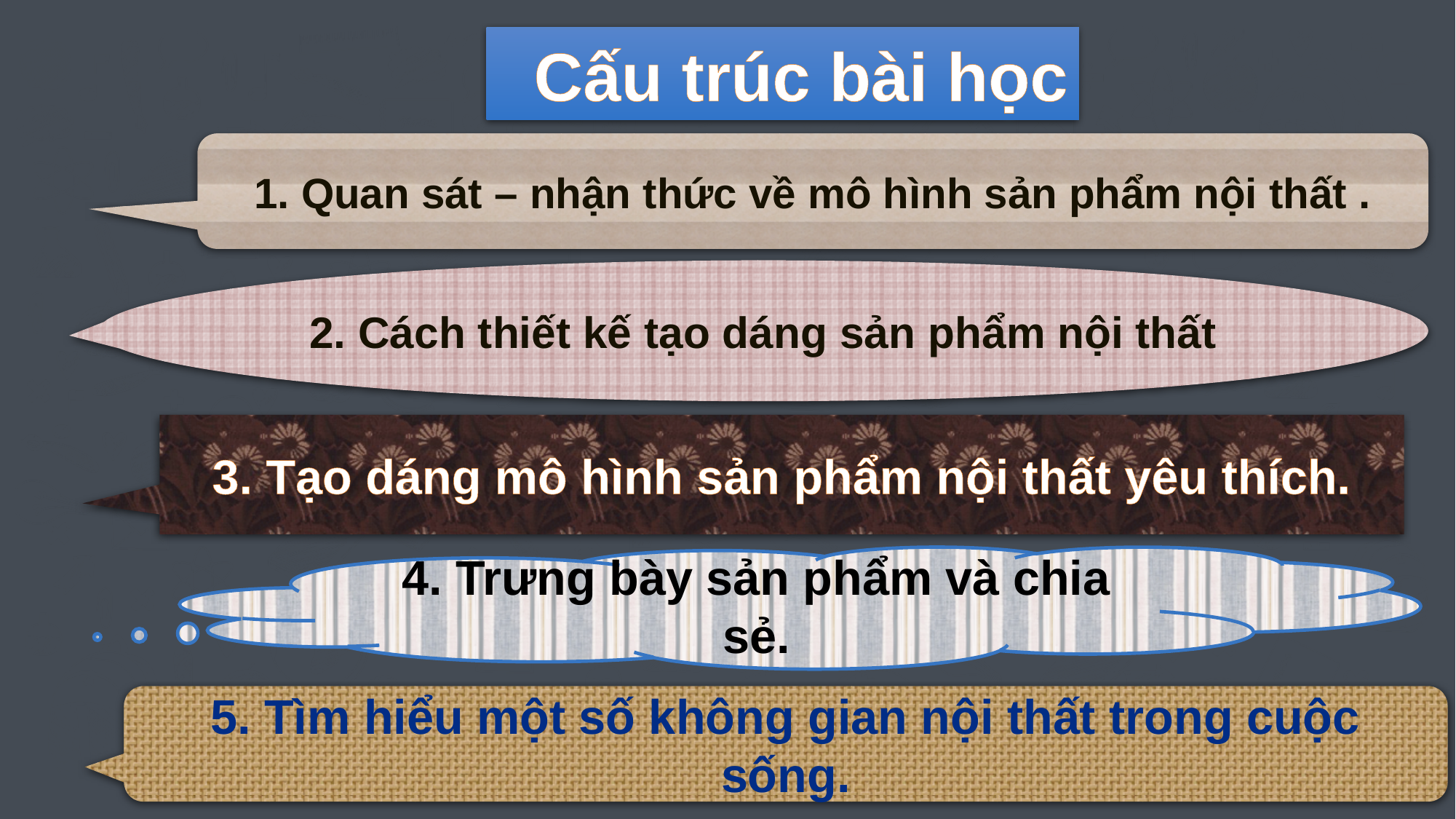

Cấu trúc bài học
1. Quan sát – nhận thức về mô hình sản phẩm nội thất .
2. Cách thiết kế tạo dáng sản phẩm nội thất
3. Tạo dáng mô hình sản phẩm nội thất yêu thích.
4. Trưng bày sản phẩm và chia sẻ.
5. Tìm hiểu một số không gian nội thất trong cuộc sống.